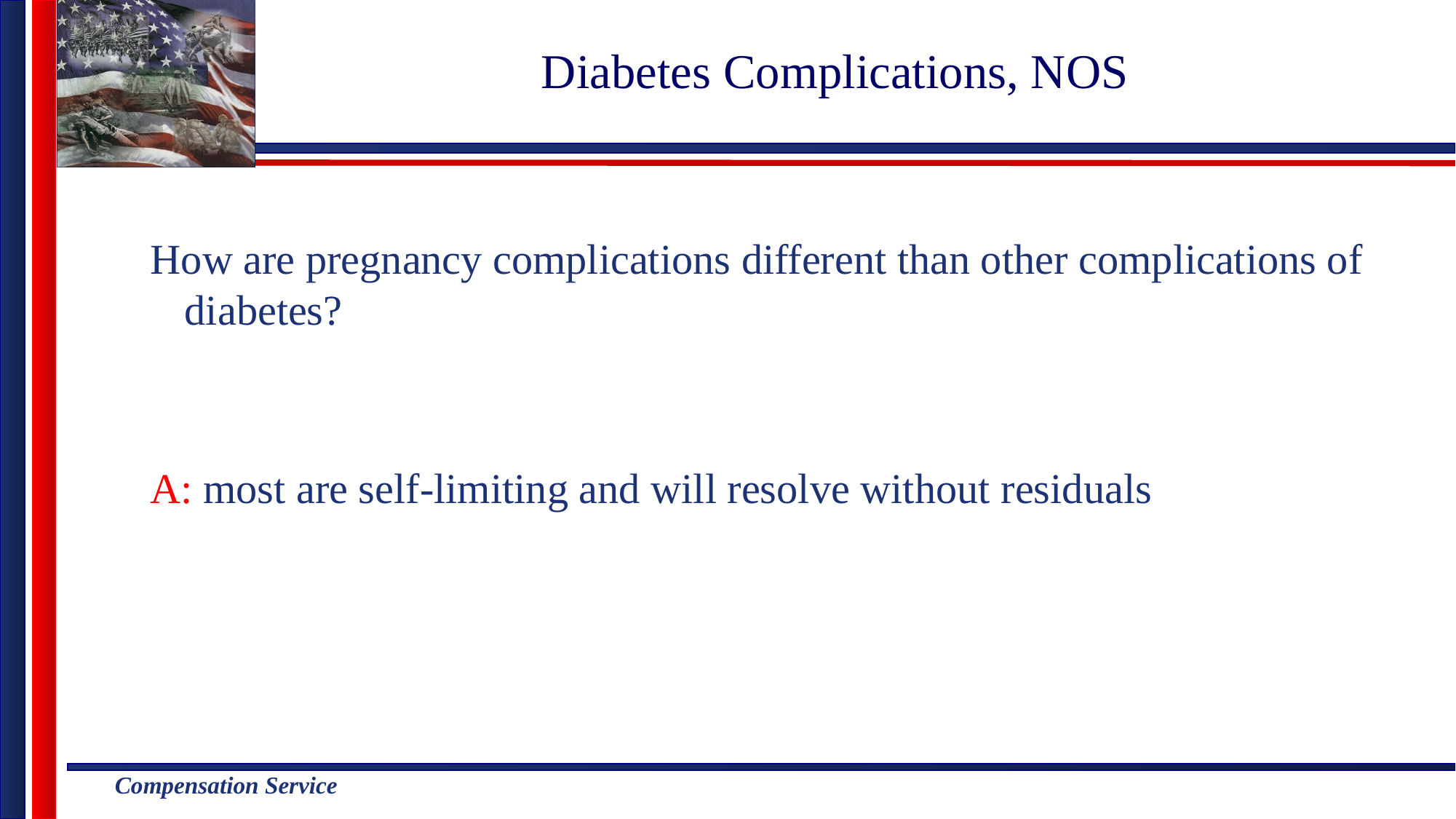

# Diabetes Complications, NOS
How are pregnancy complications different than other complications of diabetes?

A: most are self-limiting and will resolve without residuals